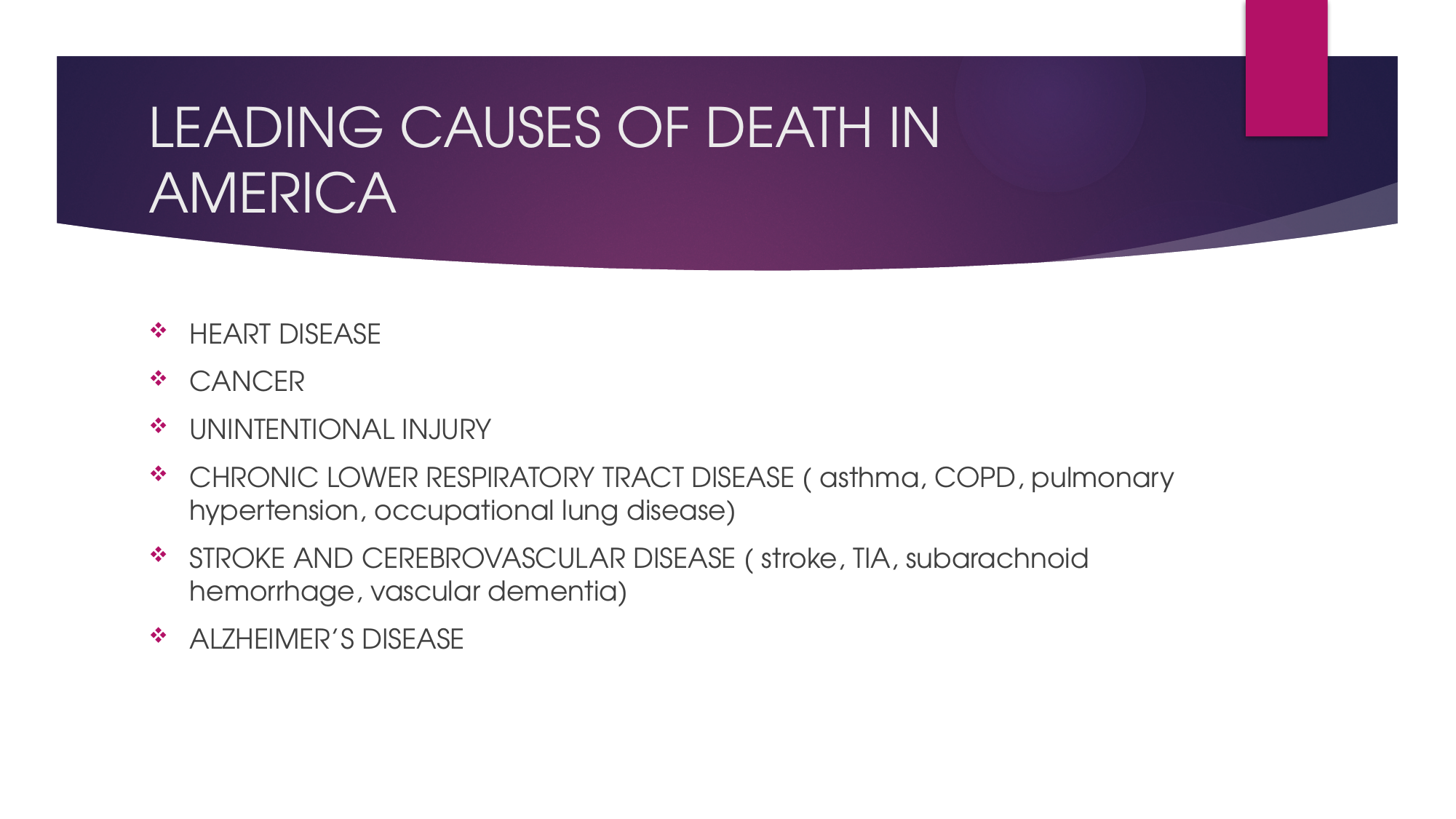

# LEADING CAUSES OF DEATH IN AMERICA
HEART DISEASE
CANCER
UNINTENTIONAL INJURY
CHRONIC LOWER RESPIRATORY TRACT DISEASE ( asthma, COPD, pulmonary hypertension, occupational lung disease)
STROKE AND CEREBROVASCULAR DISEASE ( stroke, TIA, subarachnoid hemorrhage, vascular dementia)
ALZHEIMER’S DISEASE